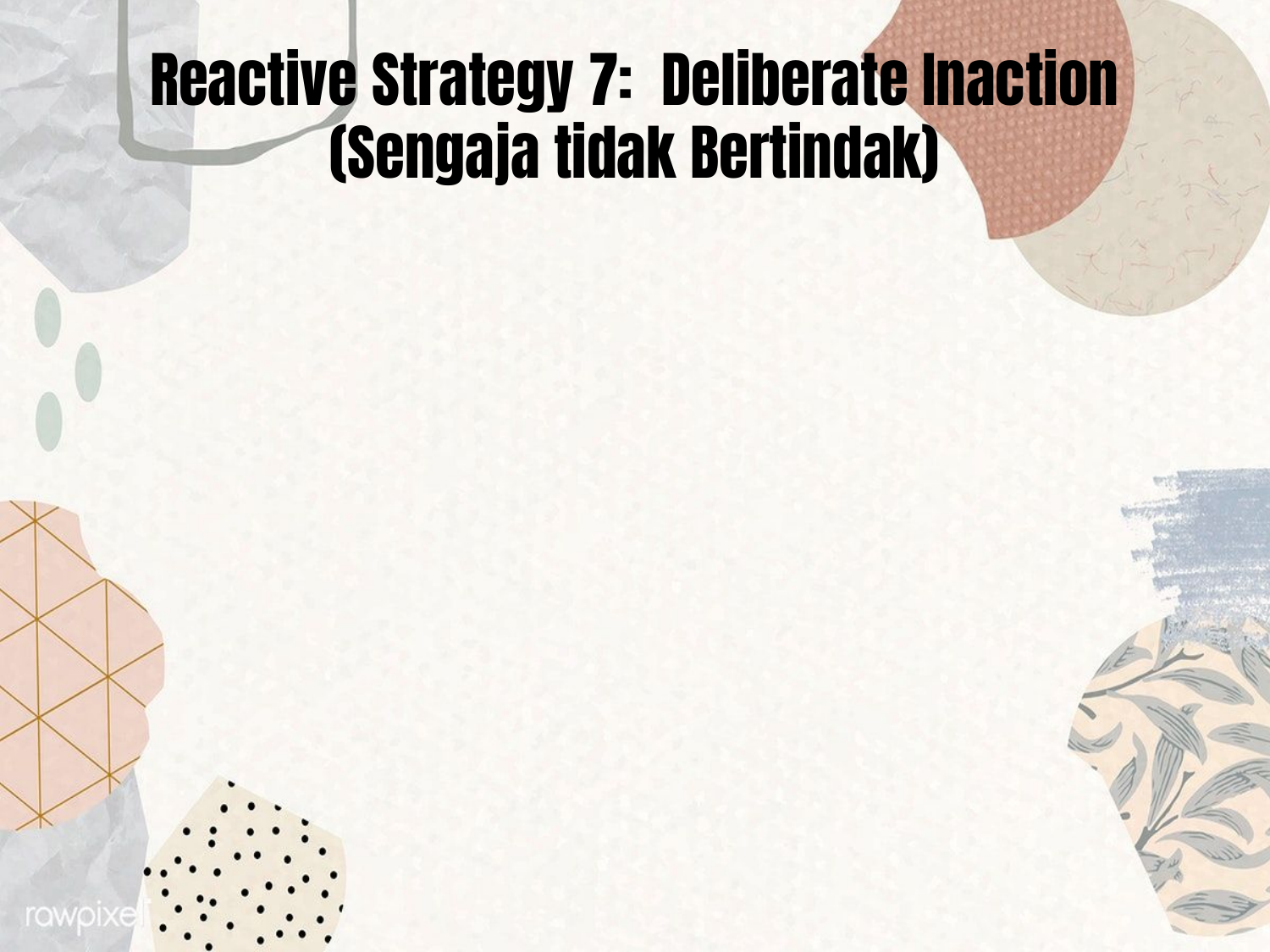

# Reactive Strategy 7:  Deliberate Inaction (Sengaja tidak Bertindak)